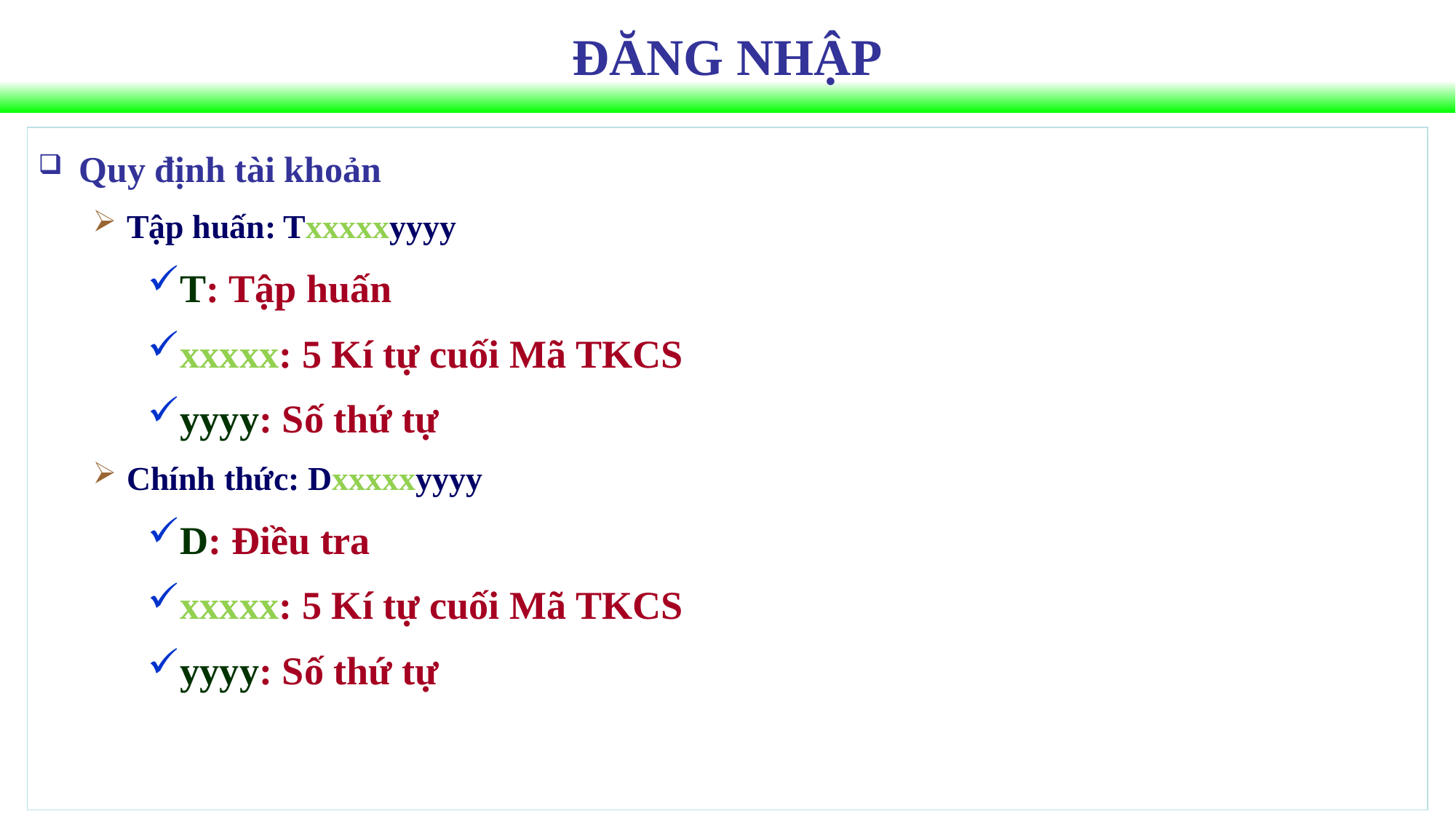

# ĐĂNG NHẬP
Quy định tài khoản
Tập huấn: Txxxxxyyyy
T: Tập huấn
xxxxx: 5 Kí tự cuối Mã TKCS
yyyy: Số thứ tự
Chính thức: Dxxxxxyyyy
D: Điều tra
xxxxx: 5 Kí tự cuối Mã TKCS
yyyy: Số thứ tự